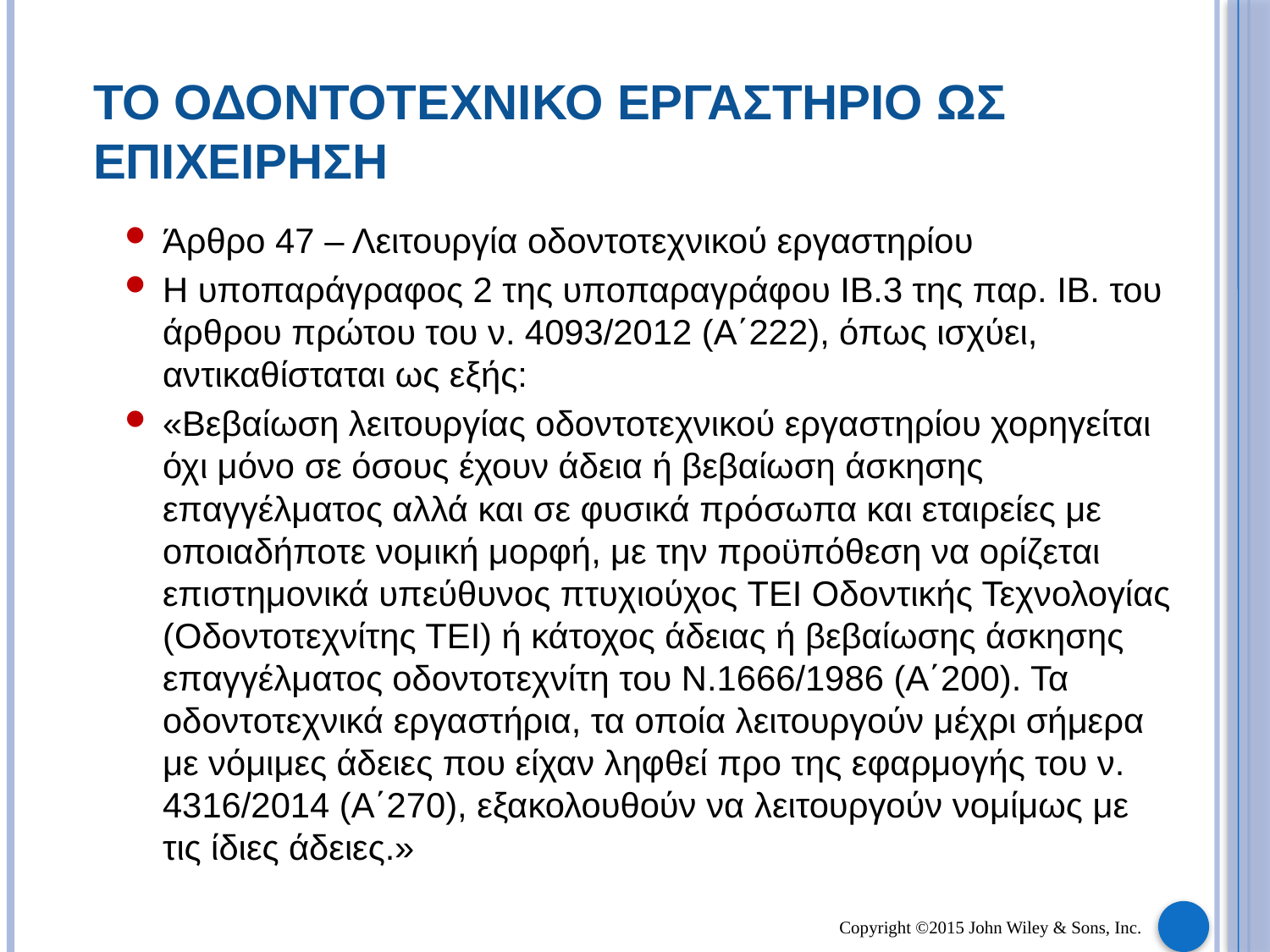

ΤΟ ΟΔΟΝΤΟΤΕΧΝΙΚΟ ΕΡΓΑΣΤΗΡΙΟ ΩΣ ΕΠΙΧΕΙΡΗΣΗ
Άρθρο 47 – Λειτουργία οδοντοτεχνικού εργαστηρίου
Η υποπαράγραφος 2 της υποπαραγράφου ΙΒ.3 της παρ. ΙΒ. του άρθρου πρώτου του ν. 4093/2012 (Α΄222), όπως ισχύει, αντικαθίσταται ως εξής:
«Βεβαίωση λειτουργίας οδοντοτεχνικού εργαστηρίου χορηγείται όχι μόνο σε όσους έχουν άδεια ή βεβαίωση άσκησης επαγγέλματος αλλά και σε φυσικά πρόσωπα και εταιρείες με οποιαδήποτε νομική μορφή, με την προϋπόθεση να ορίζεται επιστημονικά υπεύθυνος πτυχιούχος TΕΙ Οδοντικής Τεχνολογίας (Οδοντοτεχνίτης ΤΕΙ) ή κάτοχος άδειας ή βεβαίωσης άσκησης επαγγέλματος οδοντοτεχνίτη του Ν.1666/1986 (Α΄200). Τα οδοντοτεχνικά εργαστήρια, τα οποία λειτουργούν μέχρι σήμερα με νόμιμες άδειες που είχαν ληφθεί προ της εφαρμογής του ν. 4316/2014 (Α΄270), εξακολουθούν να λειτουργούν νομίμως με τις ίδιες άδειες.»